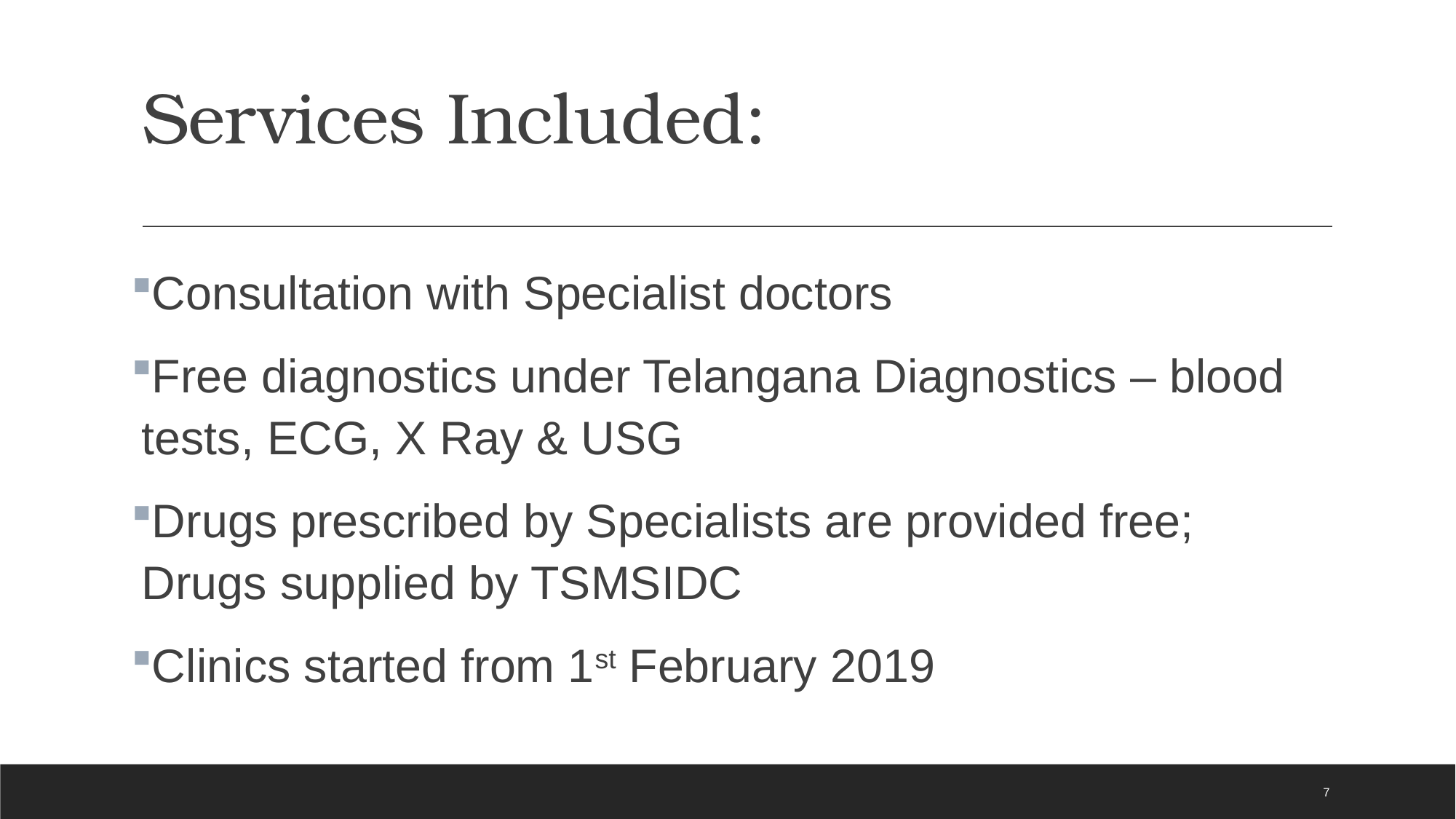

# Services Included:
Consultation with Specialist doctors
Free diagnostics under Telangana Diagnostics – blood tests, ECG, X Ray & USG
Drugs prescribed by Specialists are provided free; Drugs supplied by TSMSIDC
Clinics started from 1st February 2019

7